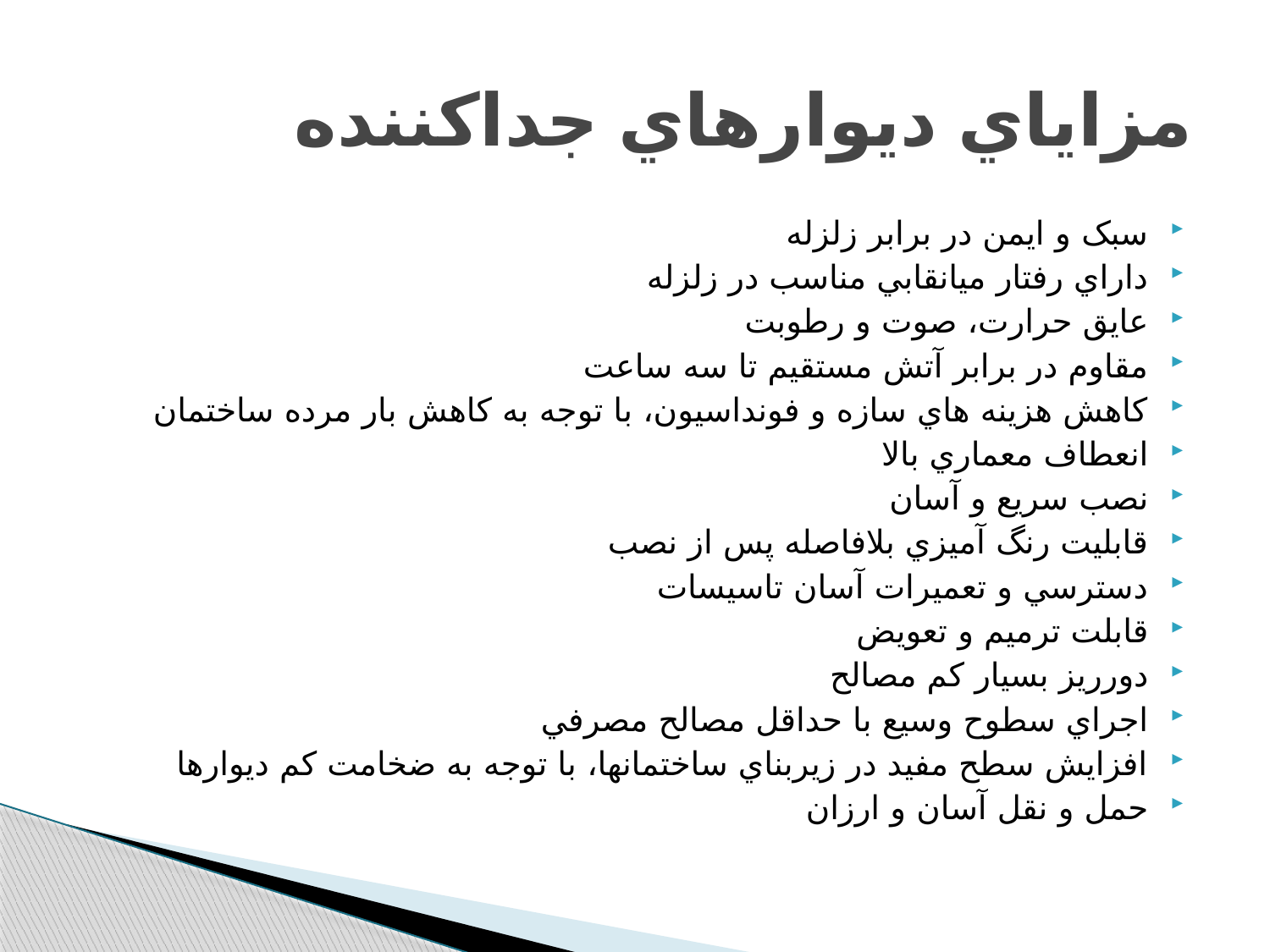

# مزاياي ديوارهاي جداکننده
سبک و ايمن در برابر زلزله
داراي رفتار ميانقابي مناسب در زلزله
عايق حرارت، صوت و رطوبت
مقاوم در برابر آتش مستقيم تا سه ساعت
کاهش هزينه هاي سازه و فونداسيون، با توجه به کاهش بار مرده ساختمان
انعطاف معماري بالا
نصب سريع و آسان
قابليت رنگ آميزي بلافاصله پس از نصب
دسترسي و تعميرات آسان تاسيسات
قابلت ترميم و تعويض
دورريز بسيار کم مصالح
اجراي سطوح وسيع با حداقل مصالح مصرفي
افزايش سطح مفيد در زيربناي ساختمانها، با توجه به ضخامت کم ديوارها
حمل و نقل آسان و ارزان